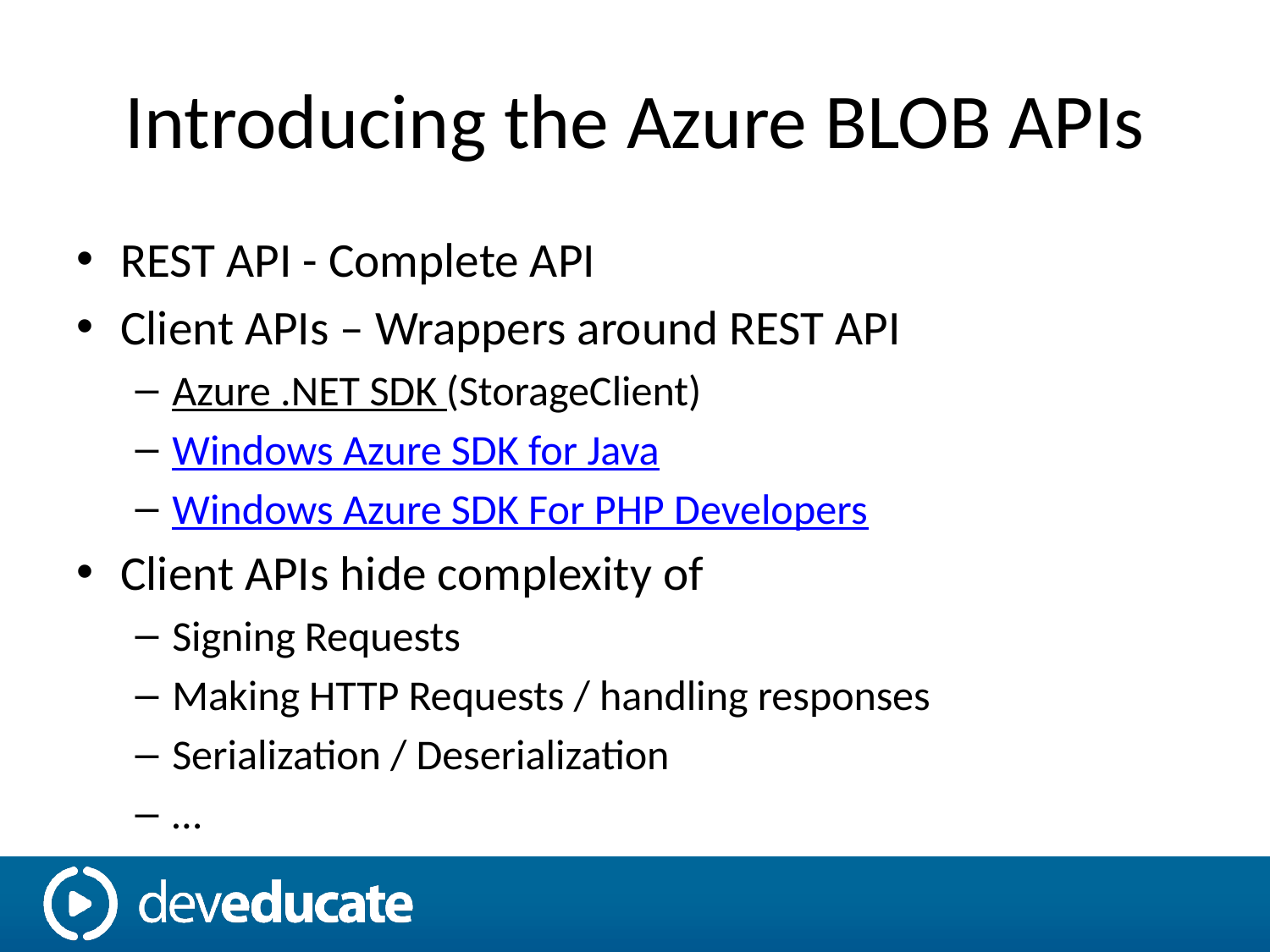

# Introducing the Azure BLOB APIs
REST API - Complete API
Client APIs – Wrappers around REST API
Azure .NET SDK (StorageClient)
Windows Azure SDK for Java
Windows Azure SDK For PHP Developers
Client APIs hide complexity of
Signing Requests
Making HTTP Requests / handling responses
Serialization / Deserialization
…